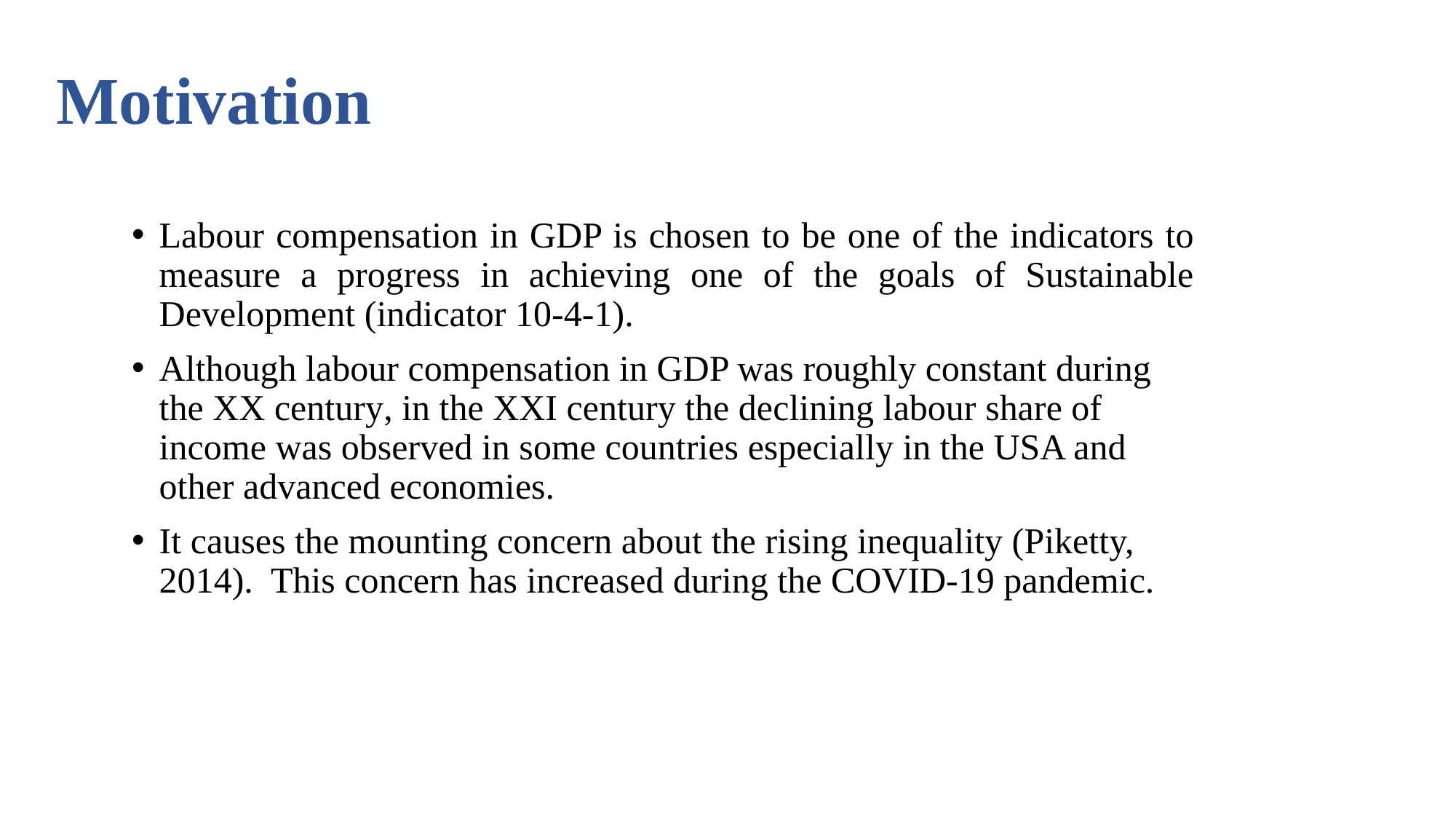

# Motivation

Labour compensation in GDP is chosen to be one of the indicators to measure a progress in achieving one of the goals of Sustainable Development (indicator 10-4-1).
Although labour compensation in GDP was roughly constant during the XX century, in the XXI century the declining labour share of income was observed in some countries especially in the USA and other advanced economies.
It causes the mounting concern about the rising inequality (Piketty, 2014).  This concern has increased during the COVID-19 pandemic.